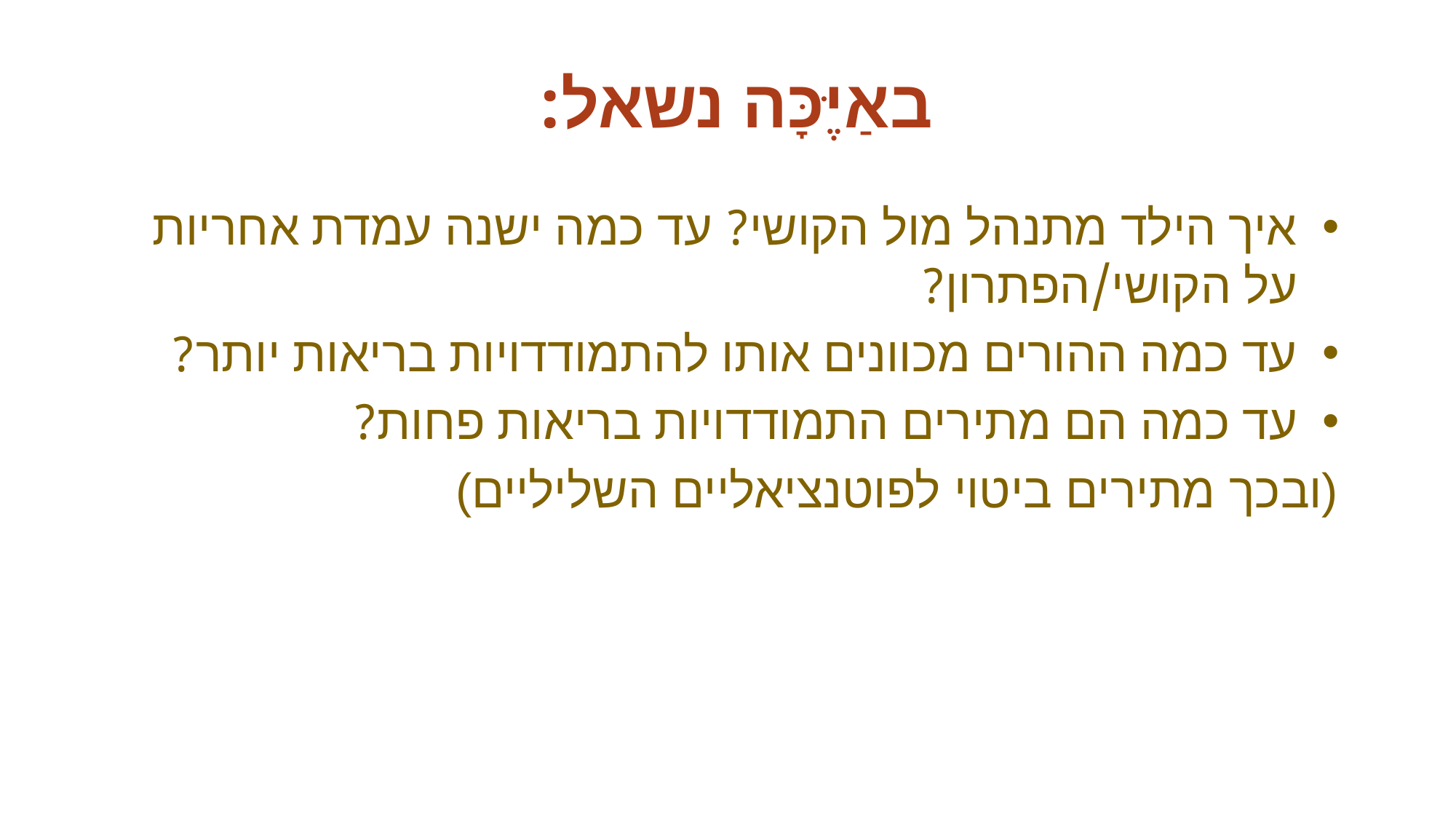

# באַיֶּכָּה נשאל:
איך הילד מתנהל מול הקושי? עד כמה ישנה עמדת אחריות על הקושי/הפתרון?
עד כמה ההורים מכוונים אותו להתמודדויות בריאות יותר?
עד כמה הם מתירים התמודדויות בריאות פחות?
(ובכך מתירים ביטוי לפוטנציאליים השליליים)